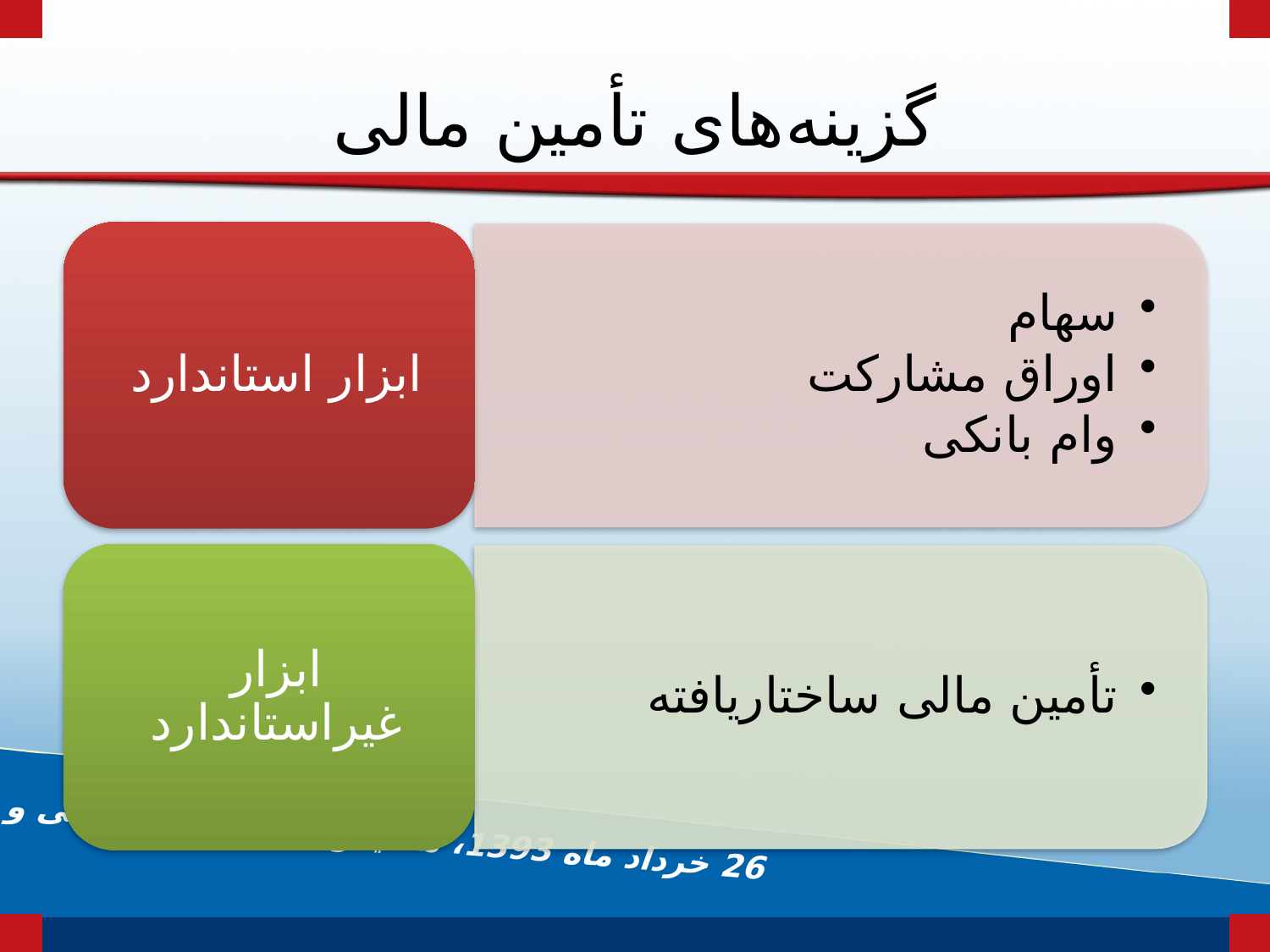

# گزینه‎‌های تأمین مالی
سهام
اوراق مشارکت
وام بانکی
ابزار استاندارد
تأمین مالی ساختاریافته
ابزار غیراستاندارد